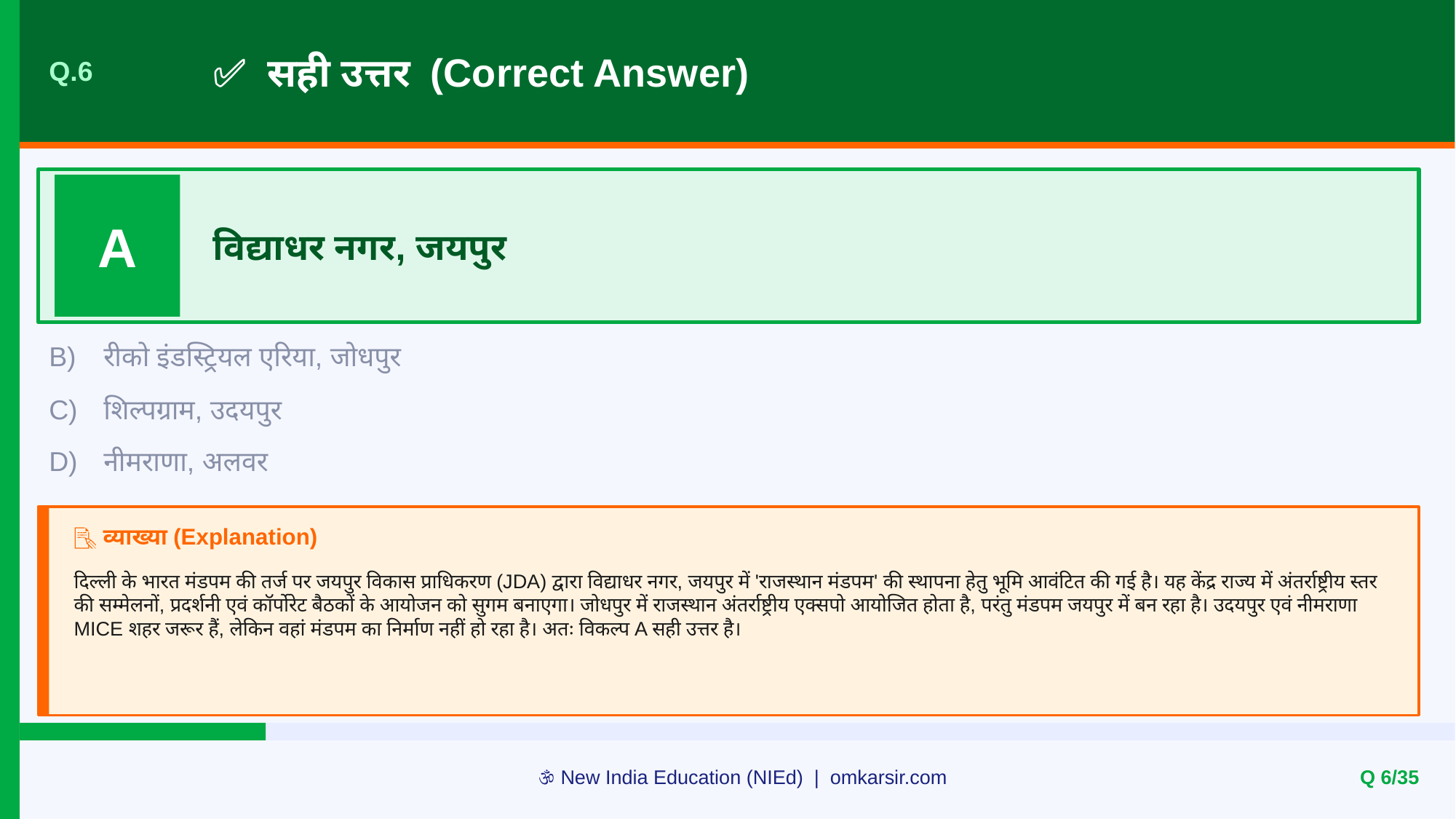

✅  सही उत्तर  (Correct Answer)
Q.6

A
विद्याधर नगर, जयपुर
B)
रीको इंडस्ट्रियल एरिया, जोधपुर
C)
शिल्पग्राम, उदयपुर
D)
नीमराणा, अलवर

📝 व्याख्या (Explanation)
दिल्ली के भारत मंडपम की तर्ज पर जयपुर विकास प्राधिकरण (JDA) द्वारा विद्याधर नगर, जयपुर में 'राजस्थान मंडपम' की स्थापना हेतु भूमि आवंटित की गई है। यह केंद्र राज्य में अंतर्राष्ट्रीय स्तर की सम्मेलनों, प्रदर्शनी एवं कॉर्पोरेट बैठकों के आयोजन को सुगम बनाएगा। जोधपुर में राजस्थान अंतर्राष्ट्रीय एक्सपो आयोजित होता है, परंतु मंडपम जयपुर में बन रहा है। उदयपुर एवं नीमराणा MICE शहर जरूर हैं, लेकिन वहां मंडपम का निर्माण नहीं हो रहा है। अतः विकल्प A सही उत्तर है।

🕉️ New India Education (NIEd)  |  omkarsir.com
Q 6/35